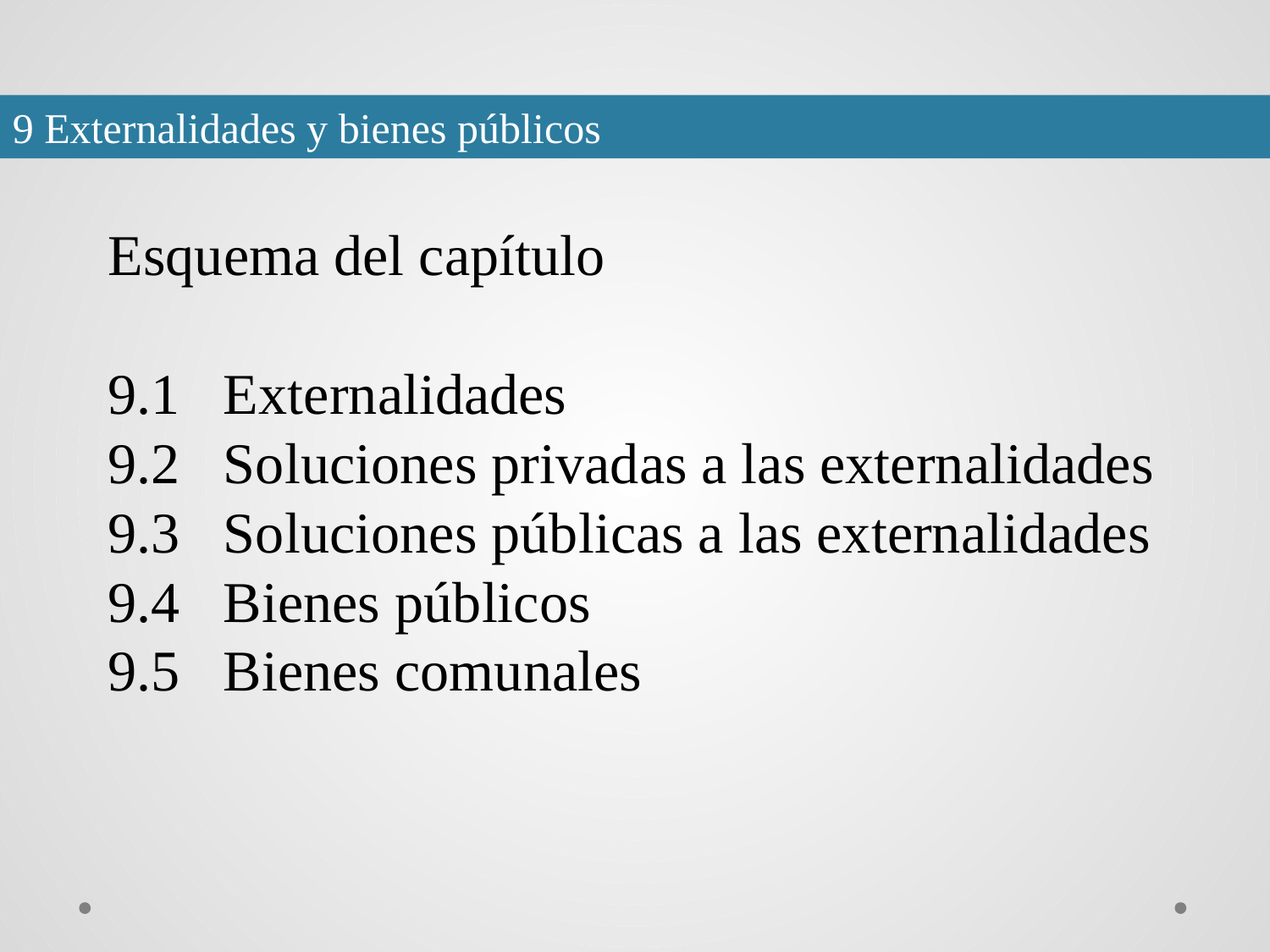

9 Externalidades y bienes públicos
# Esquema del capítulo 9.1	Externalidades 9.2	Soluciones privadas a las externalidades 9.3	Soluciones públicas a las externalidades 9.4	Bienes públicos 9.5	Bienes comunales